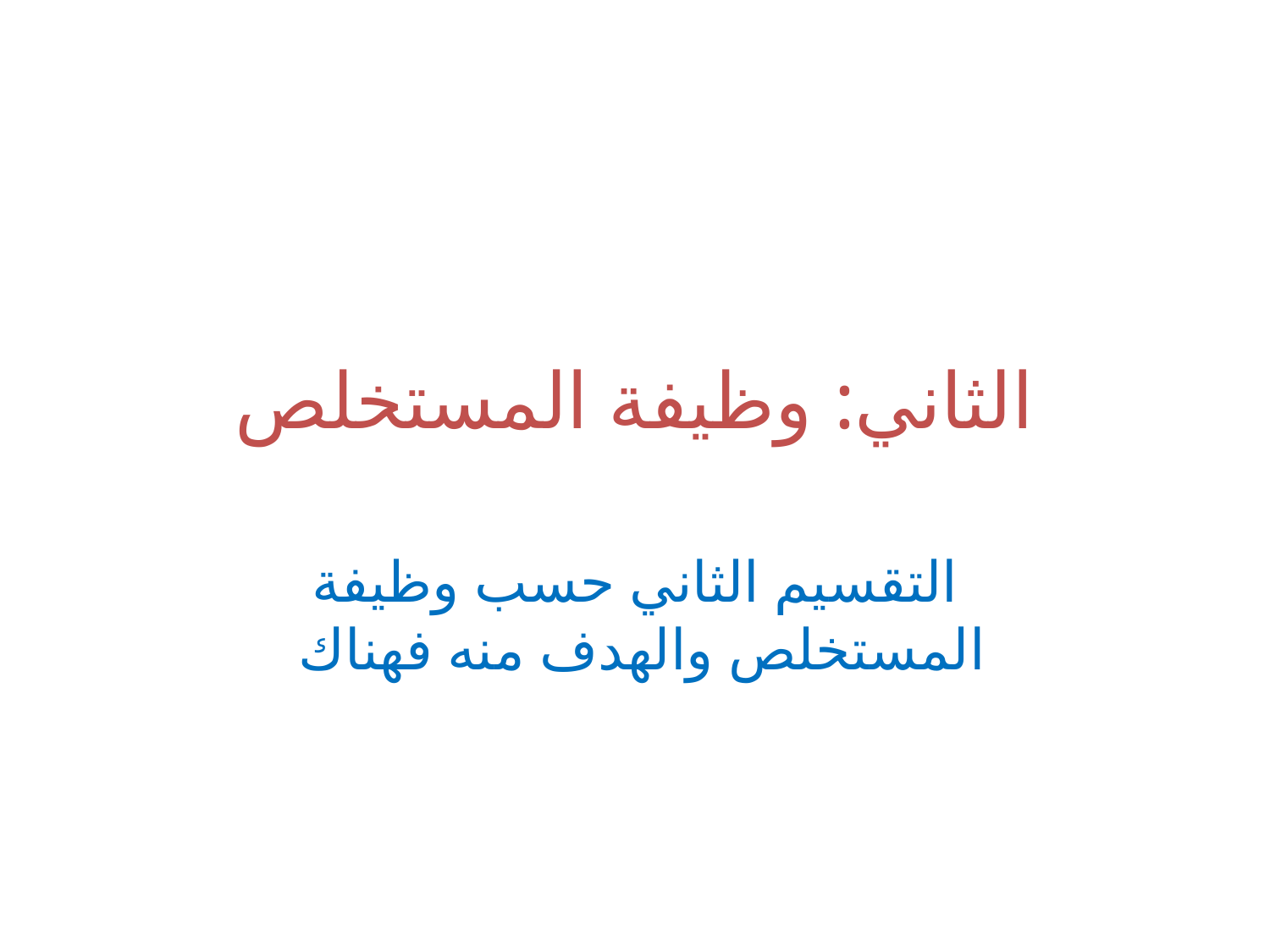

# الثاني: وظيفة المستخلص
التقسيم الثاني حسب وظيفة المستخلص والهدف منه فهناك